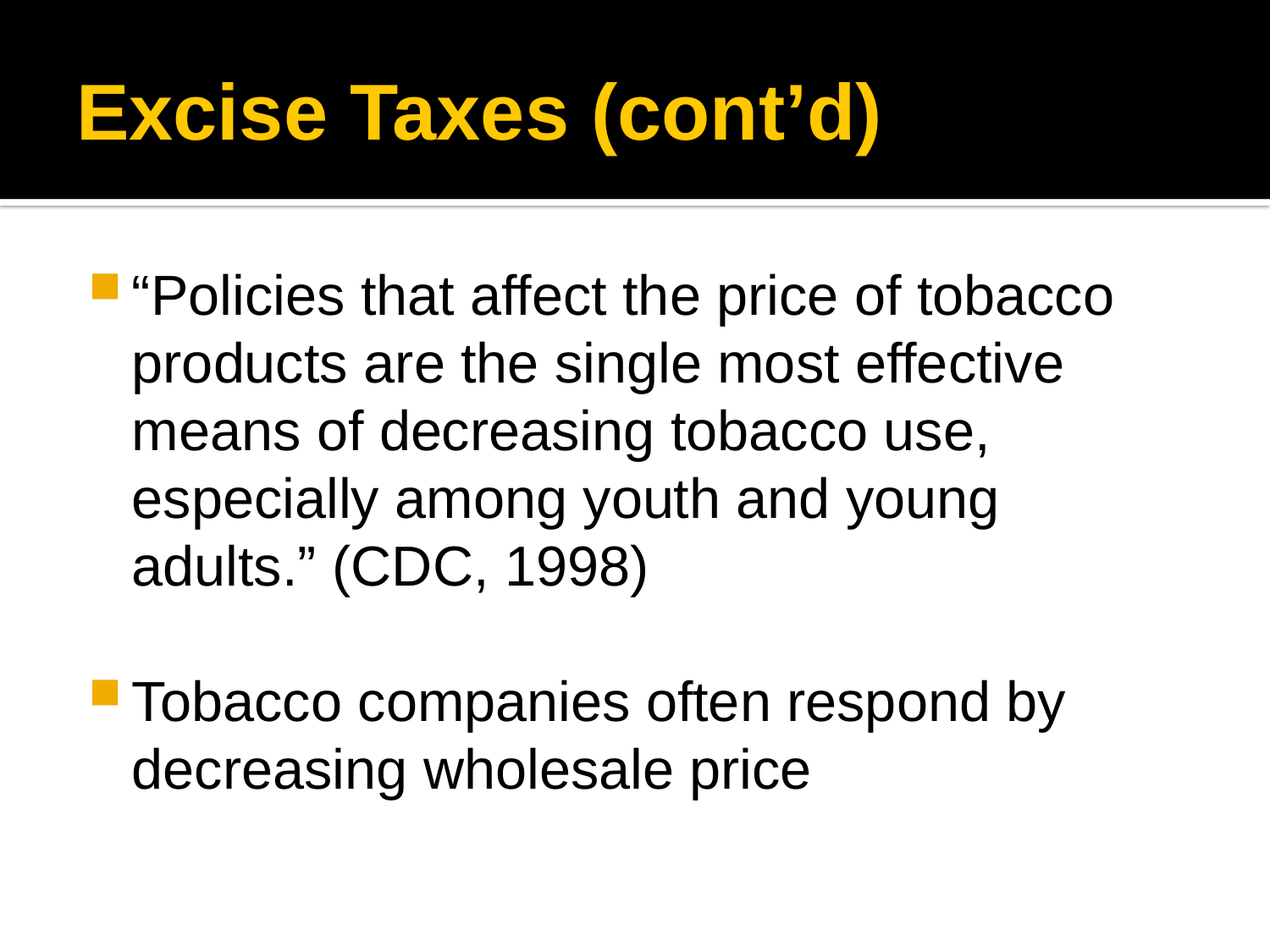

# Excise Taxes (cont’d)
“Policies that affect the price of tobacco products are the single most effective means of decreasing tobacco use, especially among youth and young adults.” (CDC, 1998)

Tobacco companies often respond by decreasing wholesale price